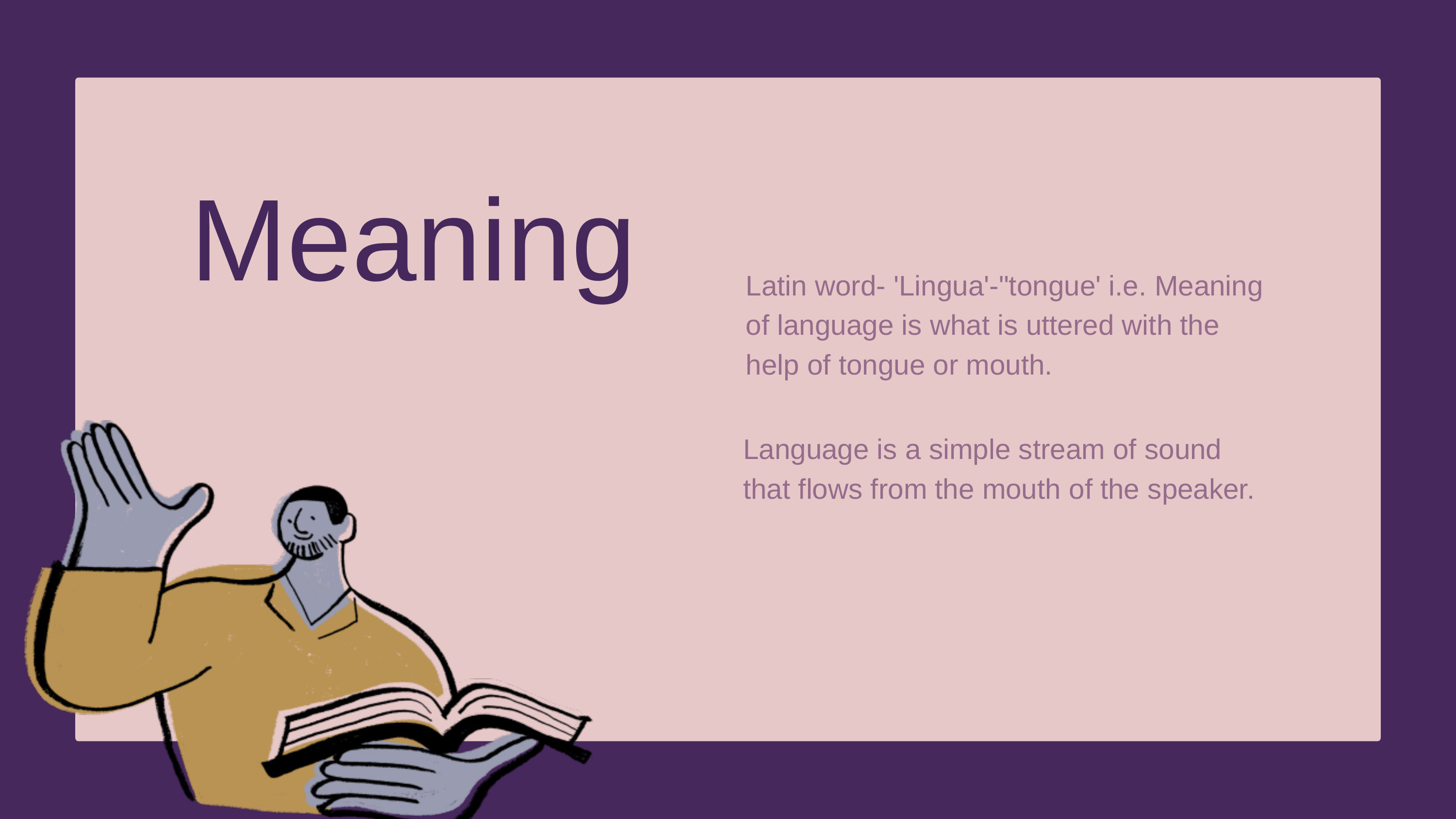

Meaning
Latin word- 'Lingua'-"tongue' i.e. Meaning of language is what is uttered with the help of tongue or mouth.

Language is a simple stream of sound that flows from the mouth of the speaker.